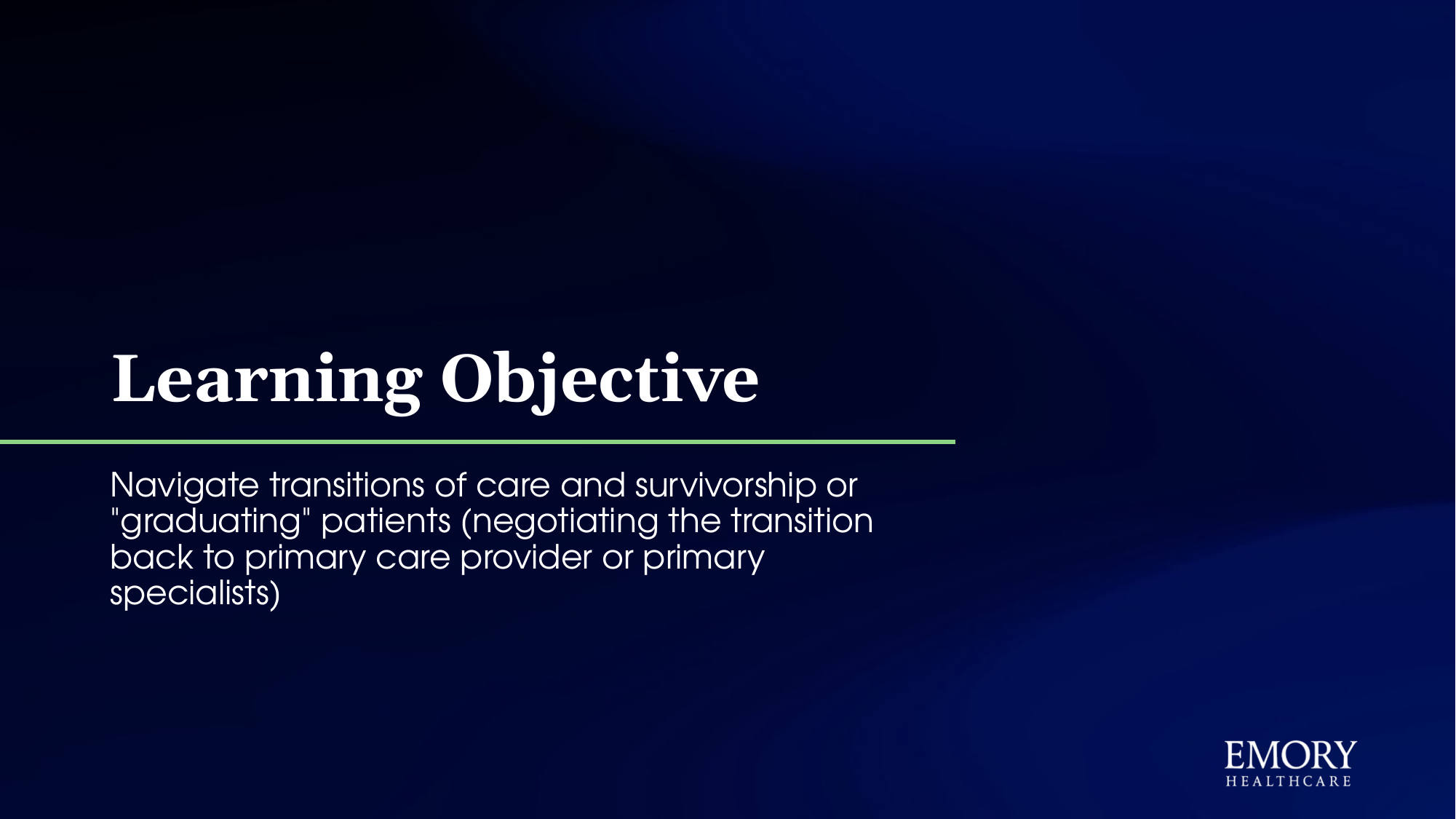

# Learning Objective
Navigate transitions of care and survivorship or "graduating" patients (negotiating the transition back to primary care provider or primary specialists)